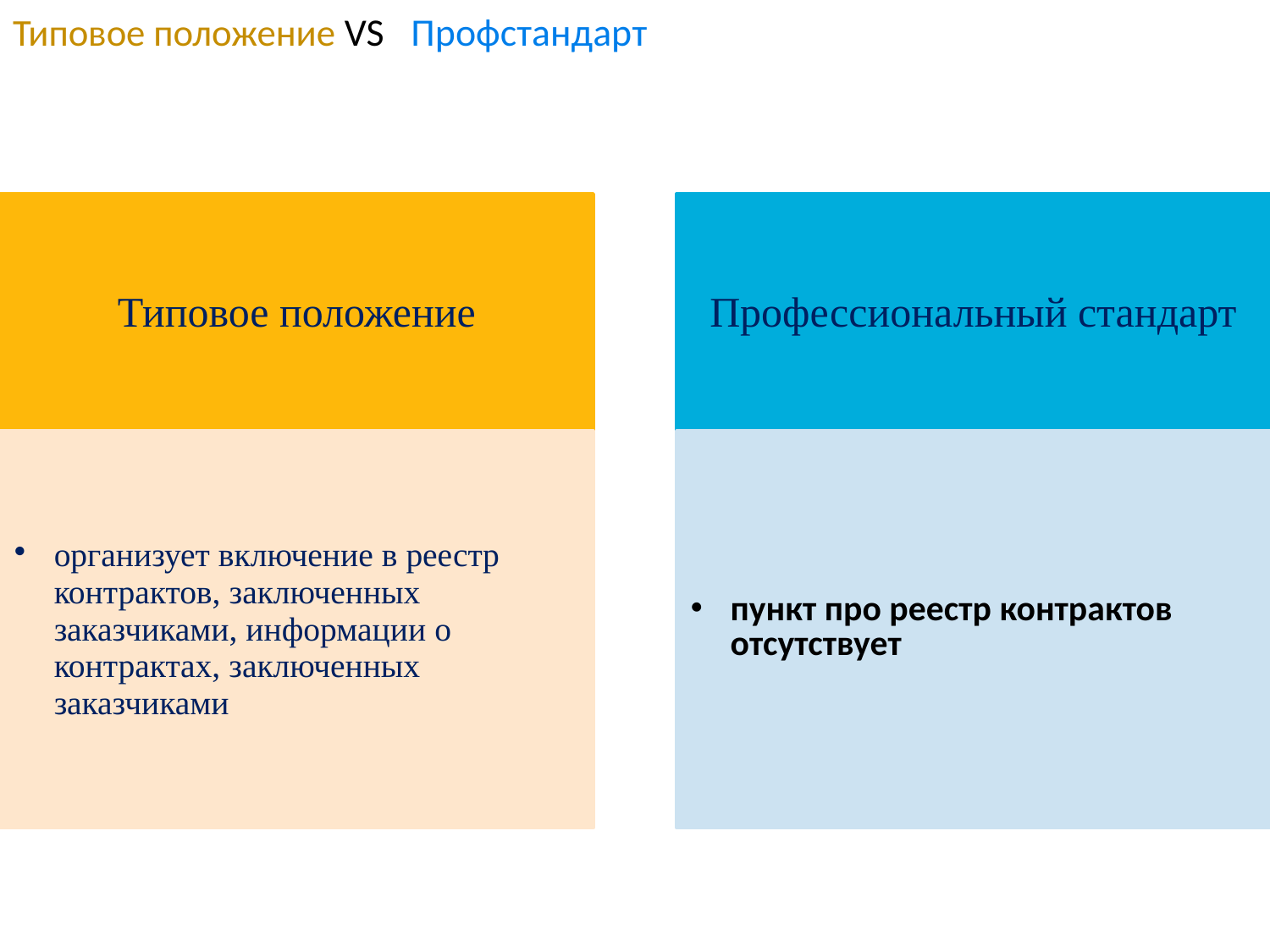

# Типовое положение VS   Профстандарт
Типовое положение
организует включение в реестр контрактов, заключенных заказчиками, информации о контрактах, заключенных заказчиками
пункт про реестр контрактов отсутствует
Профессиональный стандарт